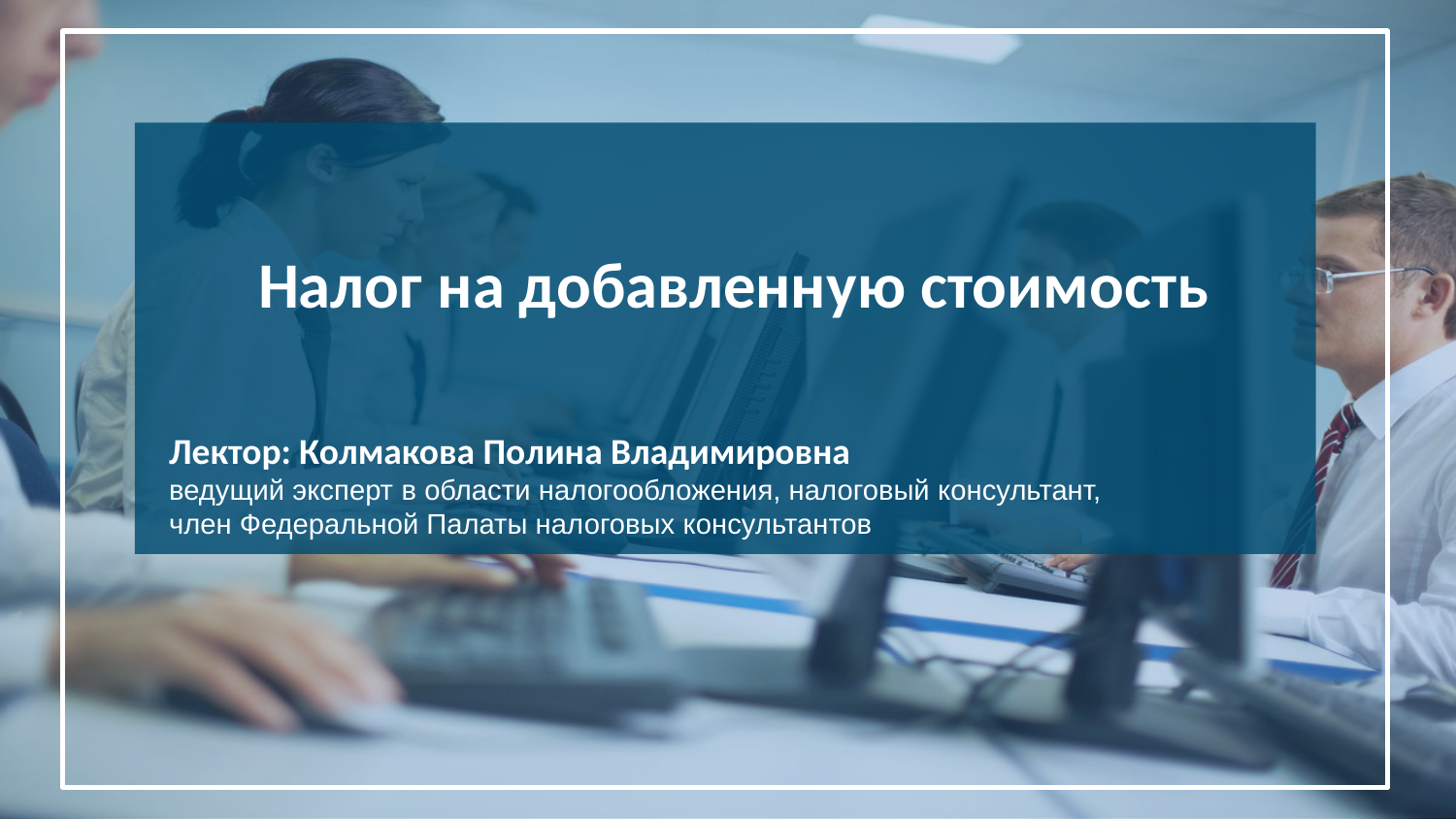

Налог на добавленную стоимость

Лектор: Колмакова Полина Владимировна
ведущий эксперт в области налогообложения, налоговый консультант,
член Федеральной Палаты налоговых консультантов